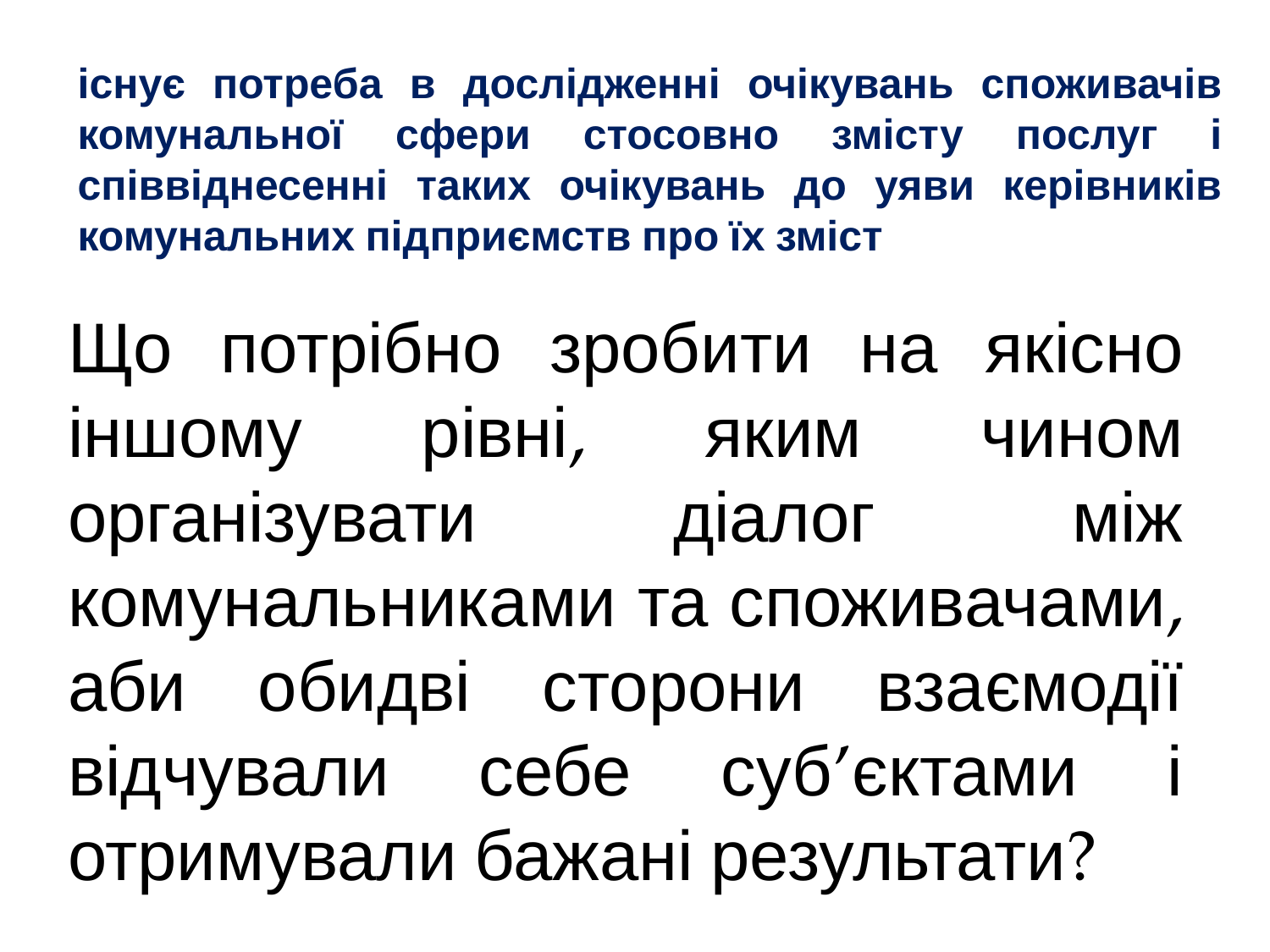

# існує потреба в дослідженні очікувань споживачів комунальної сфери стосовно змісту послуг і співвіднесенні таких очікувань до уяви керівників комунальних підприємств про їх зміст
Що потрібно зробити на якісно іншому рівні, яким чином організувати діалог між комунальниками та споживачами, аби обидві сторони взаємодії відчували себе суб’єктами і отримували бажані результати?